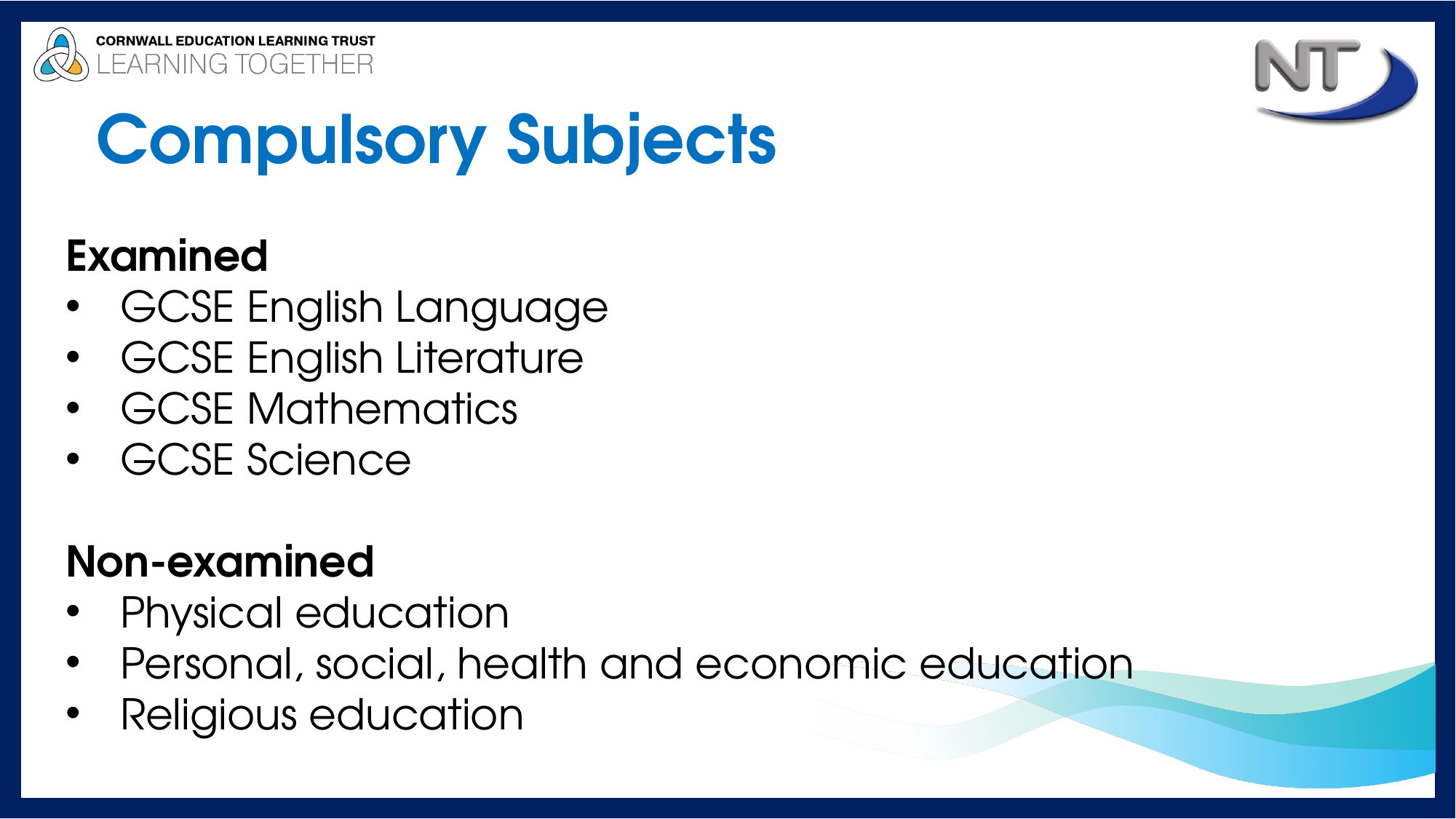

# Compulsory Subjects
Examined
GCSE English Language
GCSE English Literature
GCSE Mathematics
GCSE Science

Non-examined
Physical education
Personal, social, health and economic education
Religious education